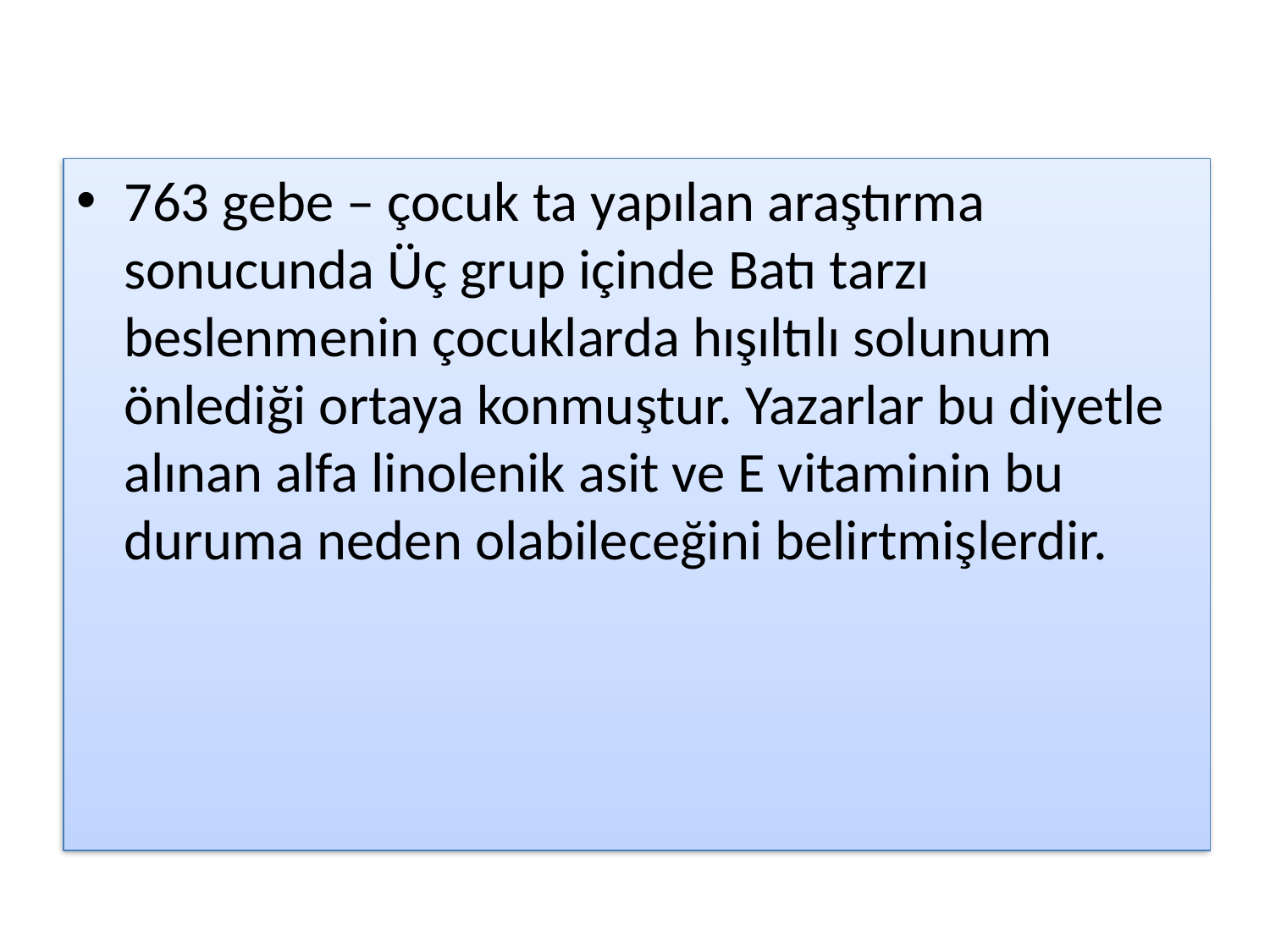

763 gebe – çocuk ta yapılan araştırma sonucunda Üç grup içinde Batı tarzı beslenmenin çocuklarda hışıltılı solunum önlediği ortaya konmuştur. Yazarlar bu diyetle alınan alfa linolenik asit ve E vitaminin bu duruma neden olabileceğini belirtmişlerdir.